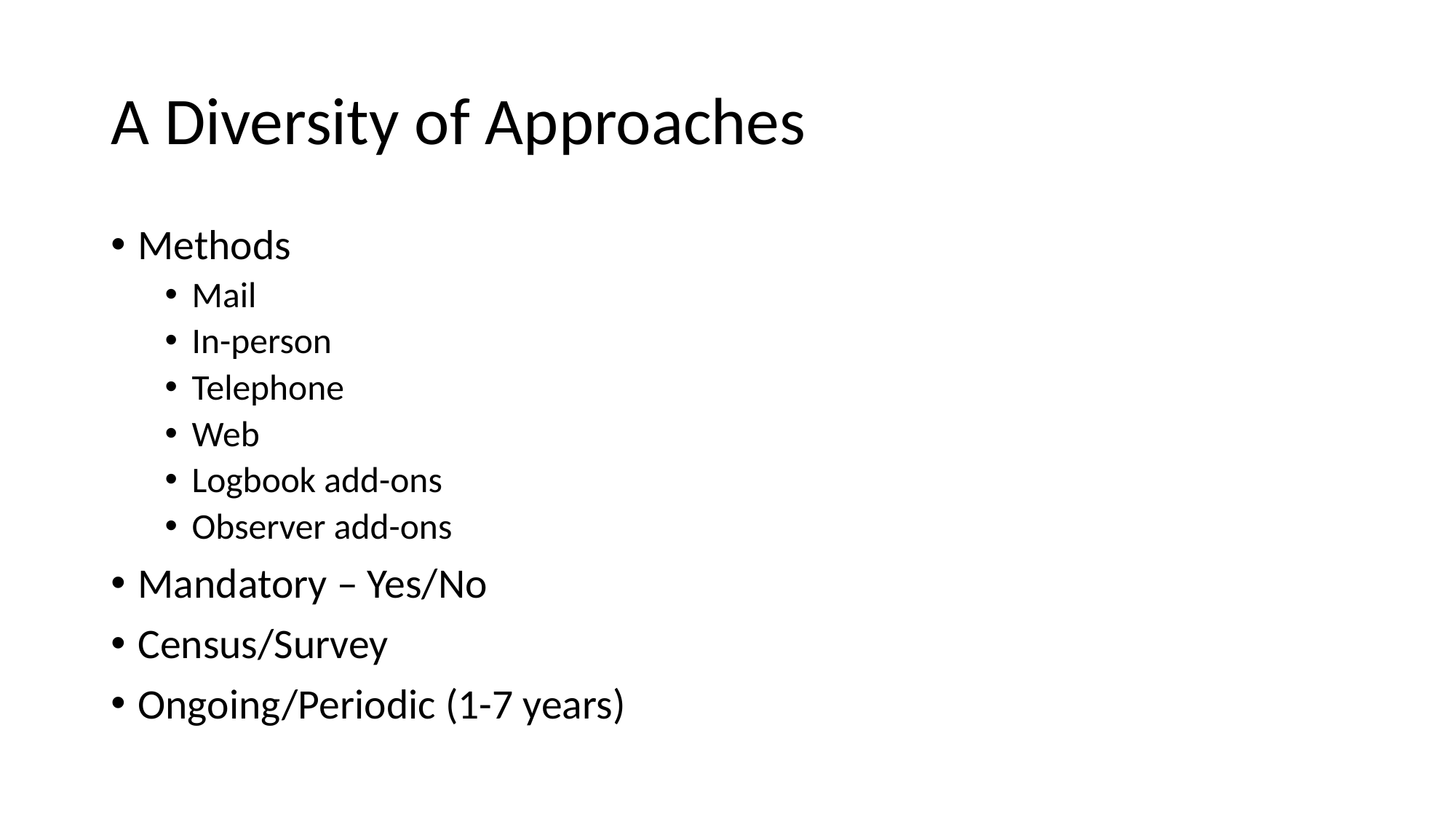

# A Diversity of Approaches
Methods
Mail
In-person
Telephone
Web
Logbook add-ons
Observer add-ons
Mandatory – Yes/No
Census/Survey
Ongoing/Periodic (1-7 years)